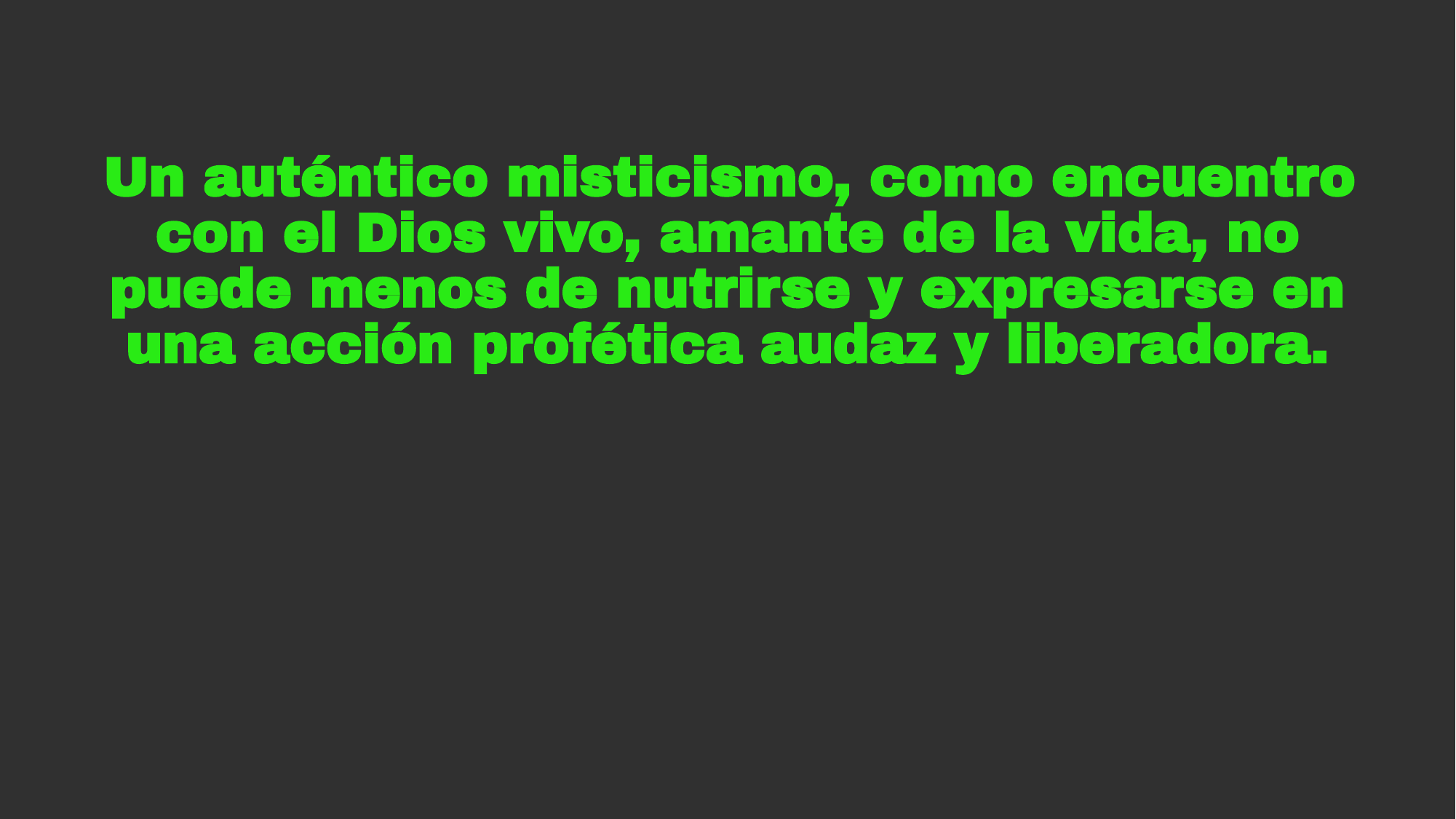

Un auténtico misticismo, como encuentro con el Dios vivo, amante de la vida, no puede menos de nutrirse y expresarse en una acción profética audaz y liberadora.